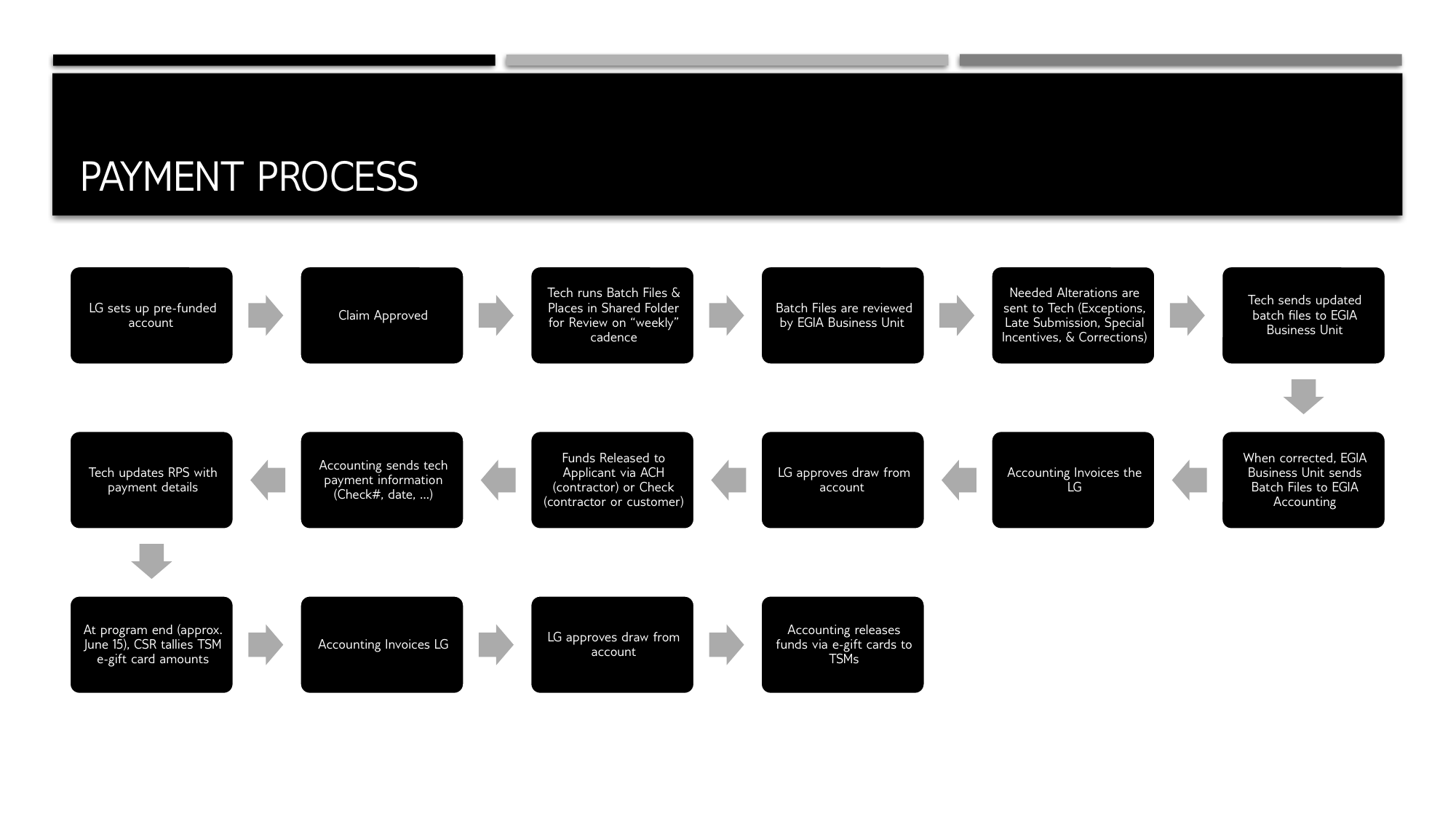

# Payment Process
LG sets up pre-funded account

Claim Approved

Tech runs Batch Files & Places in Shared Folder for Review on “weekly” cadence

Batch Files are reviewed by EGIA Business Unit

Needed Alterations are sent to Tech (Exceptions, Late Submission, Special Incentives, & Corrections)

Tech sends updated batch files to EGIA Business Unit

When corrected, EGIA Business Unit sends Batch Files to EGIA Accounting

Accounting Invoices the LG

LG approves draw from account

Funds Released to Applicant via ACH (contractor) or Check (contractor or customer)

Accounting sends tech payment information (Check#, date, …)

Tech updates RPS with payment details

At program end (approx. June 15), CSR tallies TSM e-gift card amounts

Accounting Invoices LG

LG approves draw from account

Accounting releases funds via e-gift cards to TSMs